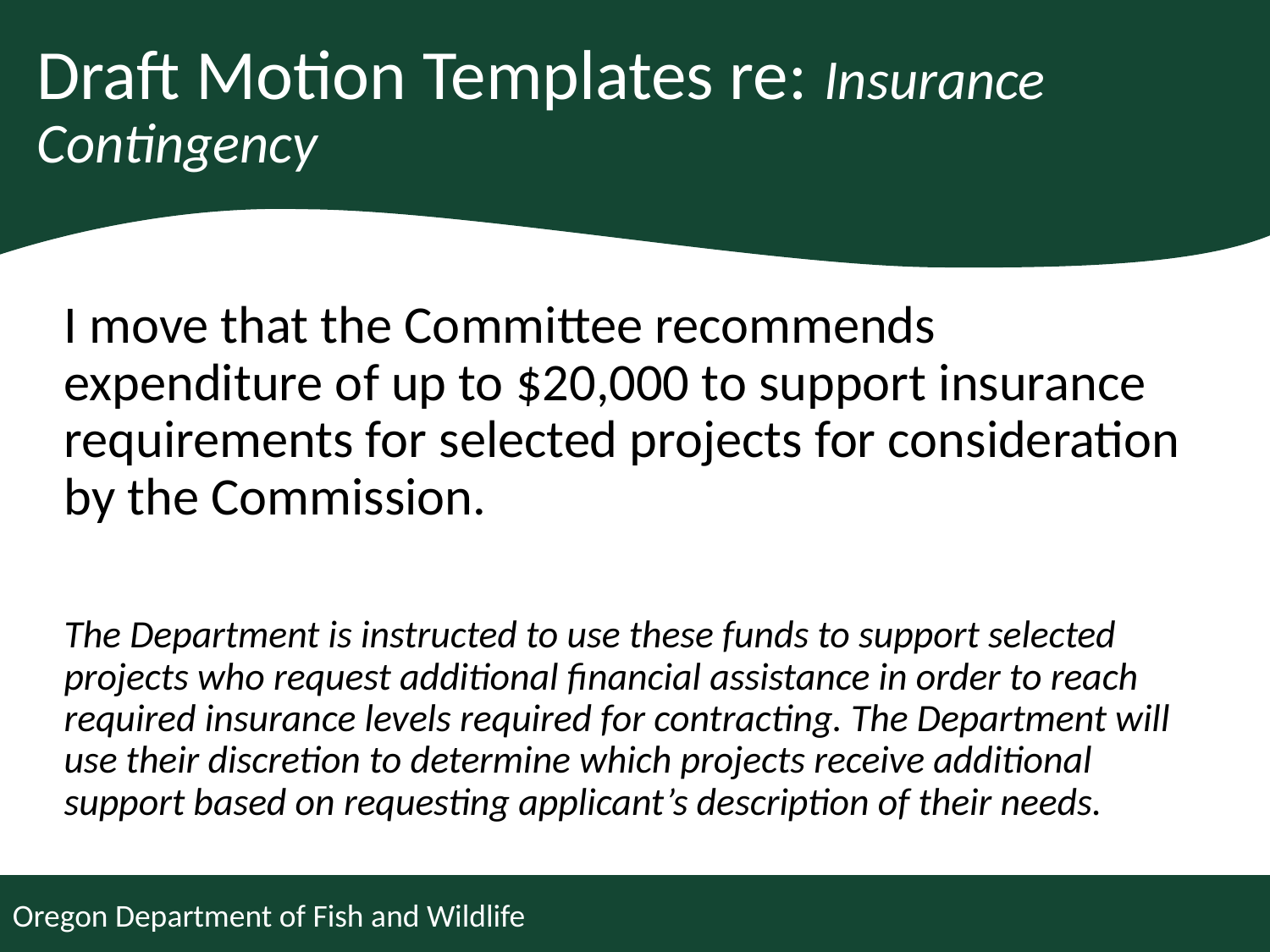

# Draft Motion Templates re: Insurance Contingency
I move that the Committee recommends expenditure of up to $20,000 to support insurance requirements for selected projects for consideration by the Commission.

The Department is instructed to use these funds to support selected projects who request additional financial assistance in order to reach required insurance levels required for contracting. The Department will use their discretion to determine which projects receive additional support based on requesting applicant’s description of their needs.